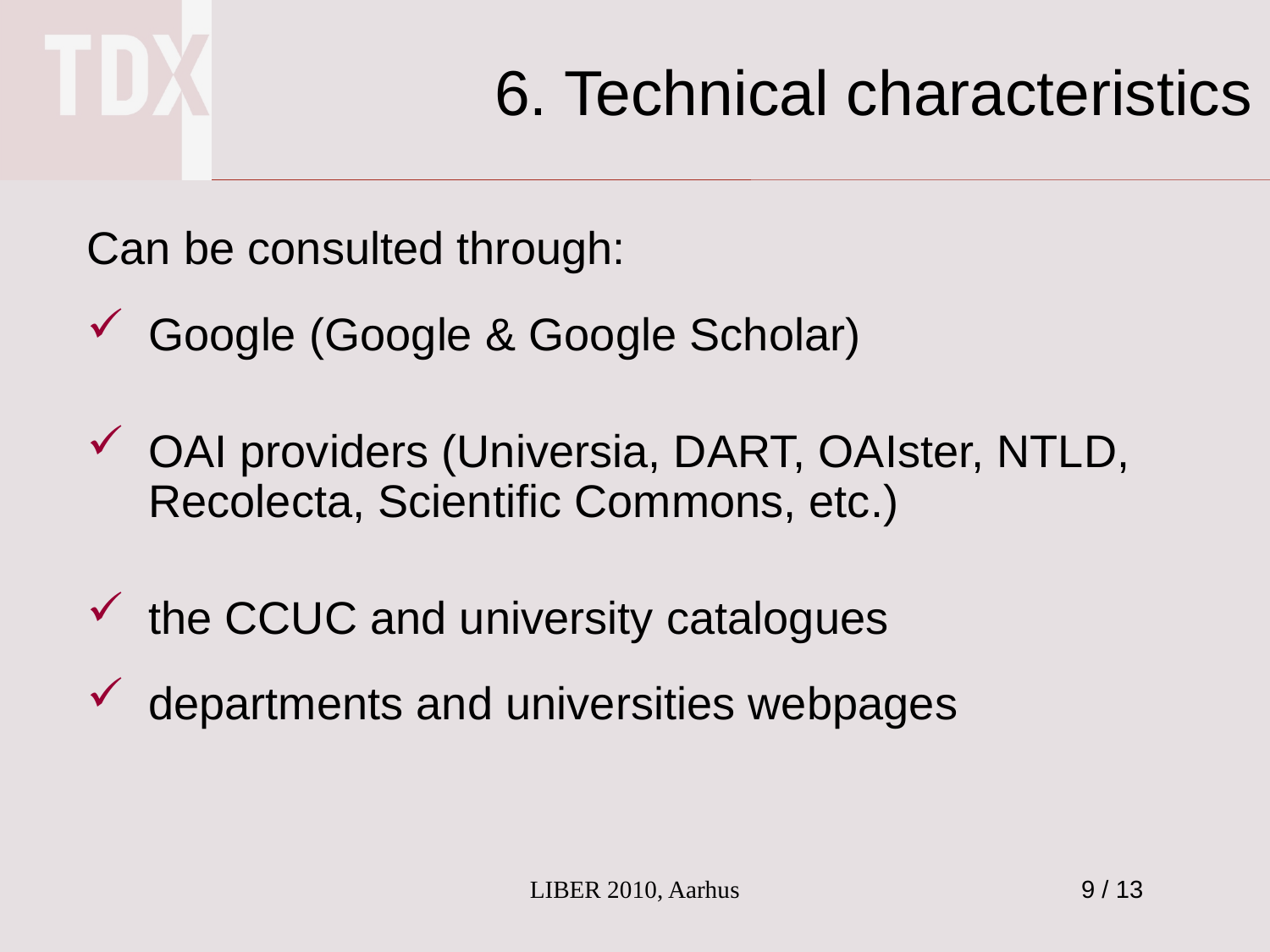

6. Technical characteristics
Can be consulted through:

Google (Google & Google Scholar)

OAI providers (Universia, DART, OAIster, NTLD, Recolecta, Scientific Commons, etc.)

the CCUC and university catalogues

departments and universities webpages

LIBER 2010, Aarhus